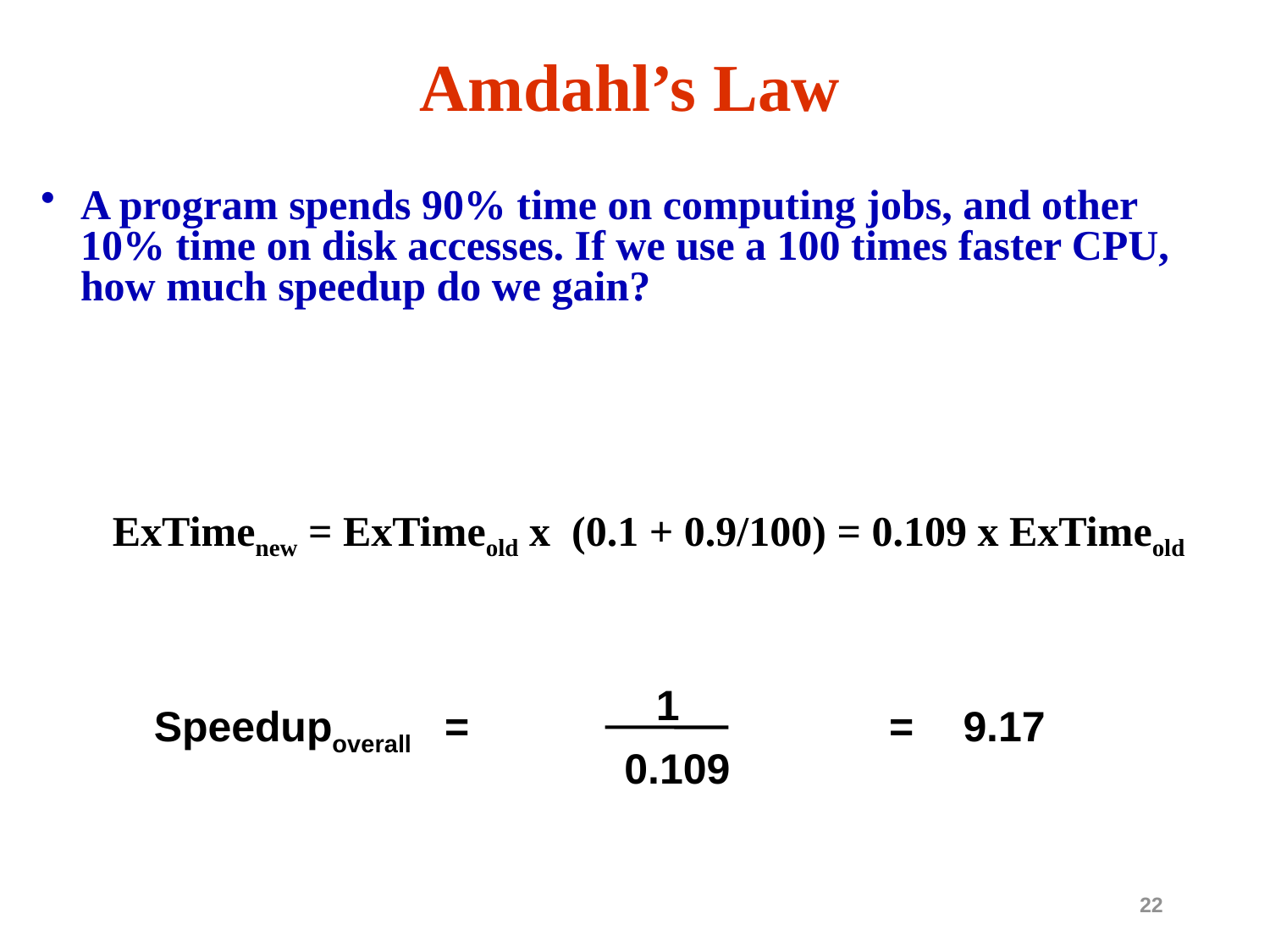

# Amdahl’s Law
A program spends 90% time on computing jobs, and other 10% time on disk accesses. If we use a 100 times faster CPU, how much speedup do we gain?

ExTimenew = ExTimeold x  (0.1 + 0.9/100) = 0.109 x ExTimeold
1
Speedupoverall
=
=
9.17

0.109